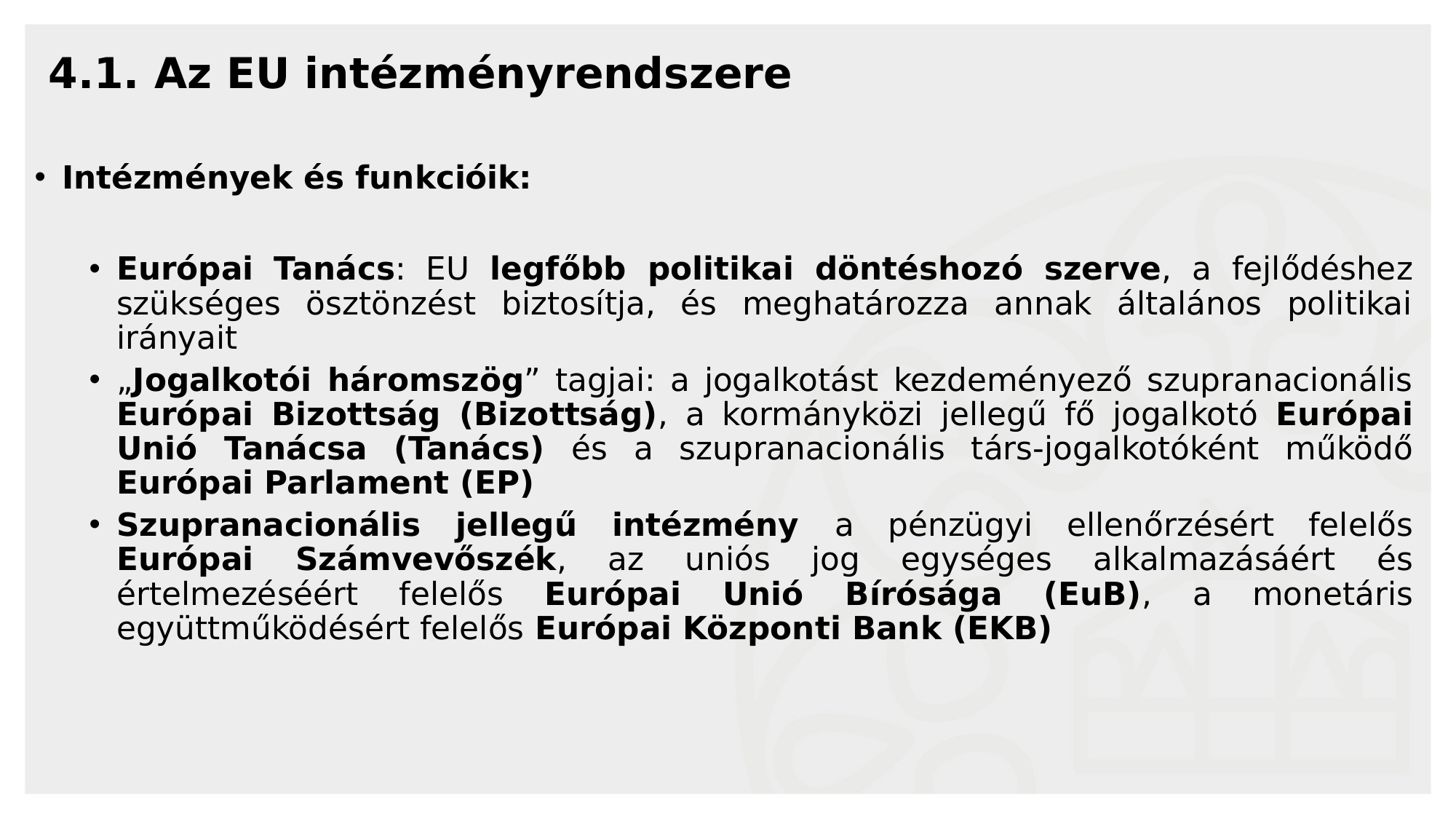

4.1. Az EU intézményrendszere
Intézmények és funkcióik:

Európai Tanács: EU legfőbb politikai döntéshozó szerve, a fejlődéshez szükséges ösztönzést biztosítja, és meghatározza annak általános politikai irányait
„Jogalkotói háromszög” tagjai: a jogalkotást kezdeményező szupranacionális Európai Bizottság (Bizottság), a kormányközi jellegű fő jogalkotó Európai Unió Tanácsa (Tanács) és a szupranacionális társ-jogalkotóként működő Európai Parlament (EP)
Szupranacionális jellegű intézmény a pénzügyi ellenőrzésért felelős Európai Számvevőszék, az uniós jog egységes alkalmazásáért és értelmezéséért felelős Európai Unió Bírósága (EuB), a monetáris együttműködésért felelős Európai Központi Bank (EKB)